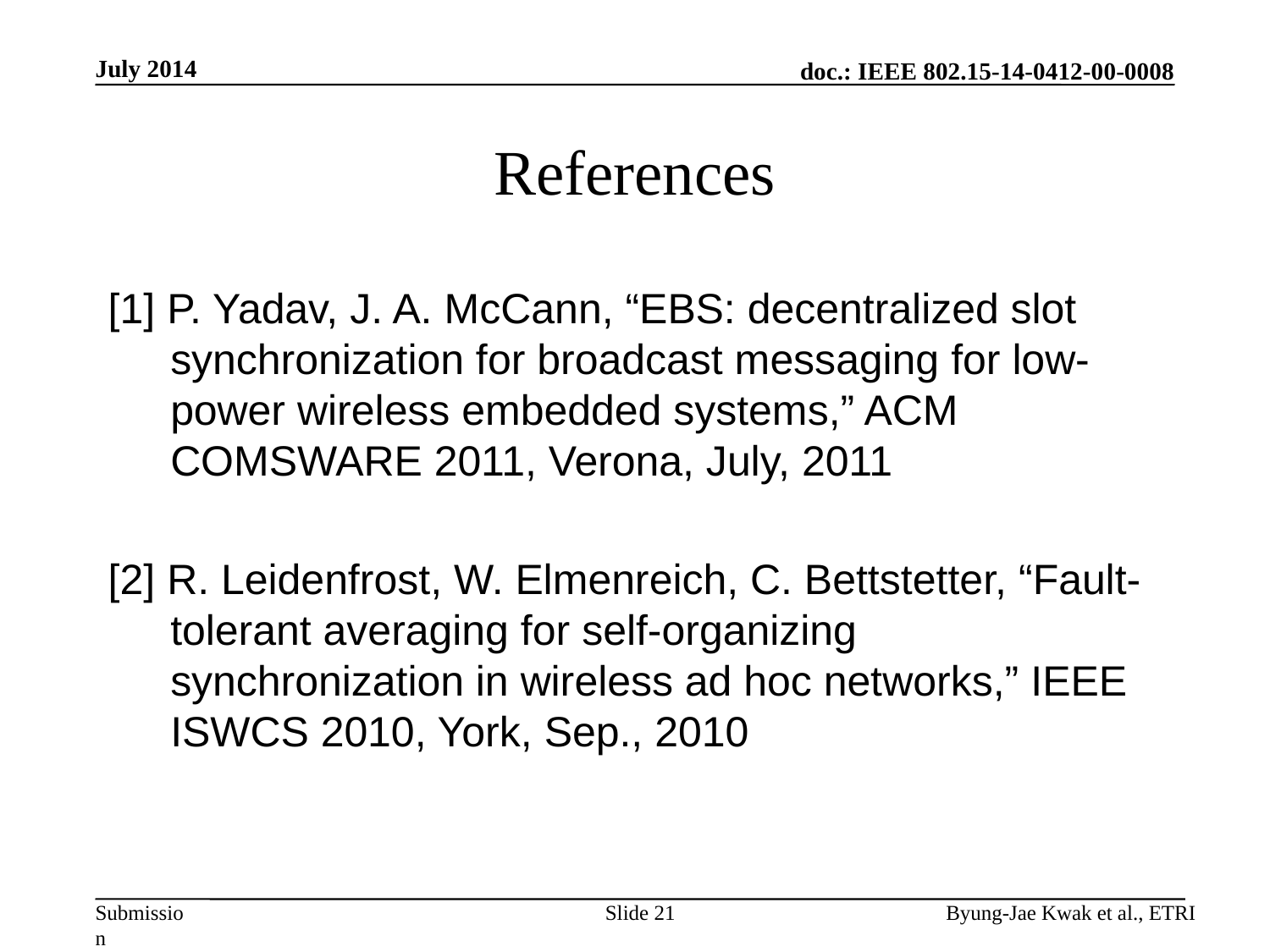

July 2014
# References
[1] P. Yadav, J. A. McCann, “EBS: decentralized slot synchronization for broadcast messaging for low-power wireless embedded systems,” ACM COMSWARE 2011, Verona, July, 2011

[2] R. Leidenfrost, W. Elmenreich, C. Bettstetter, “Fault-tolerant averaging for self-organizing synchronization in wireless ad hoc networks,” IEEE ISWCS 2010, York, Sep., 2010

Slide 21
Byung-Jae Kwak et al., ETRI